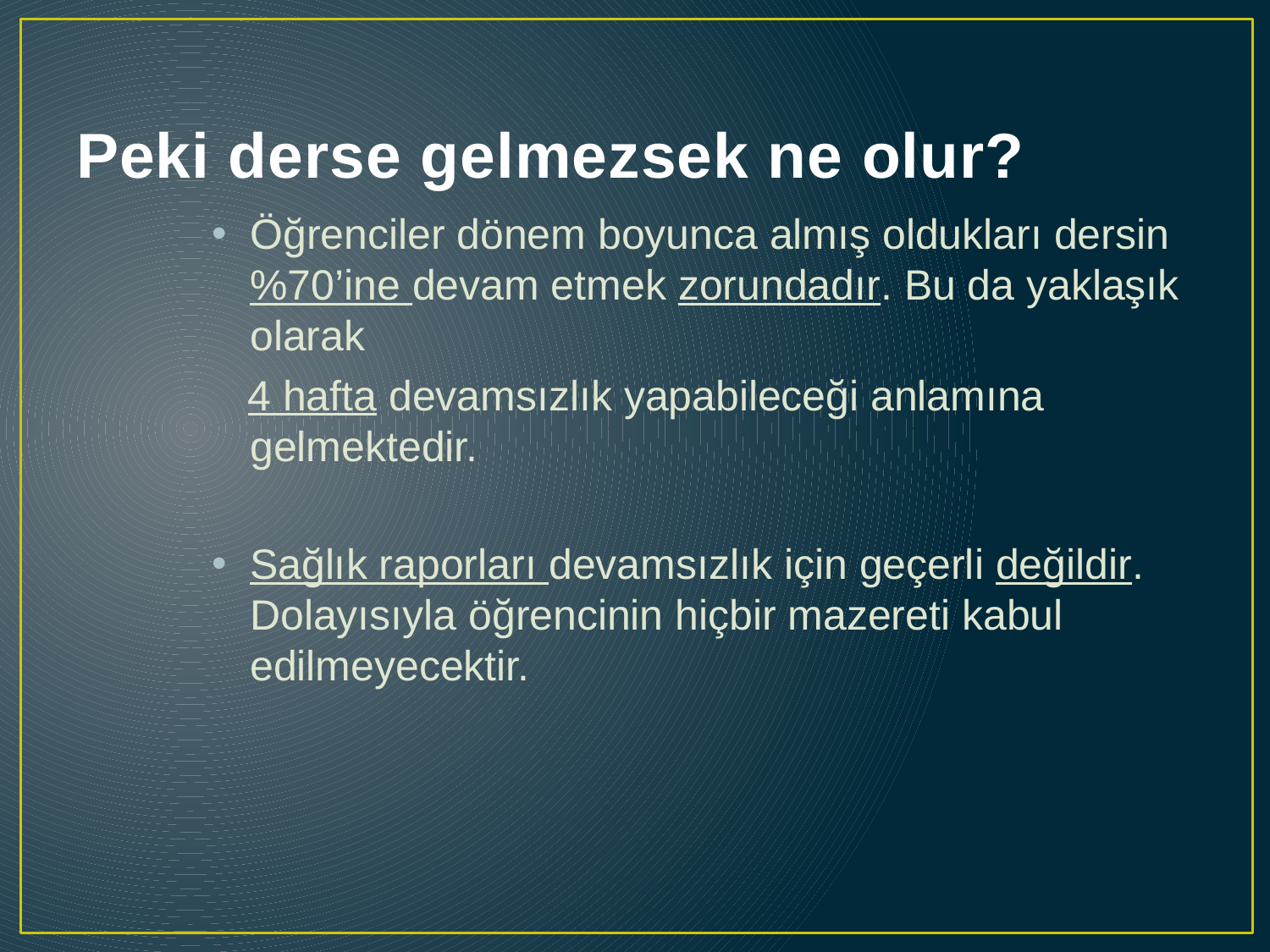

# Peki derse gelmezsek ne olur?
Öğrenciler dönem boyunca almış oldukları dersin %70’ine devam etmek zorundadır. Bu da yaklaşık olarak
   4 hafta devamsızlık yapabileceği anlamına gelmektedir.

Sağlık raporları devamsızlık için geçerli değildir. Dolayısıyla öğrencinin hiçbir mazereti kabul edilmeyecektir.